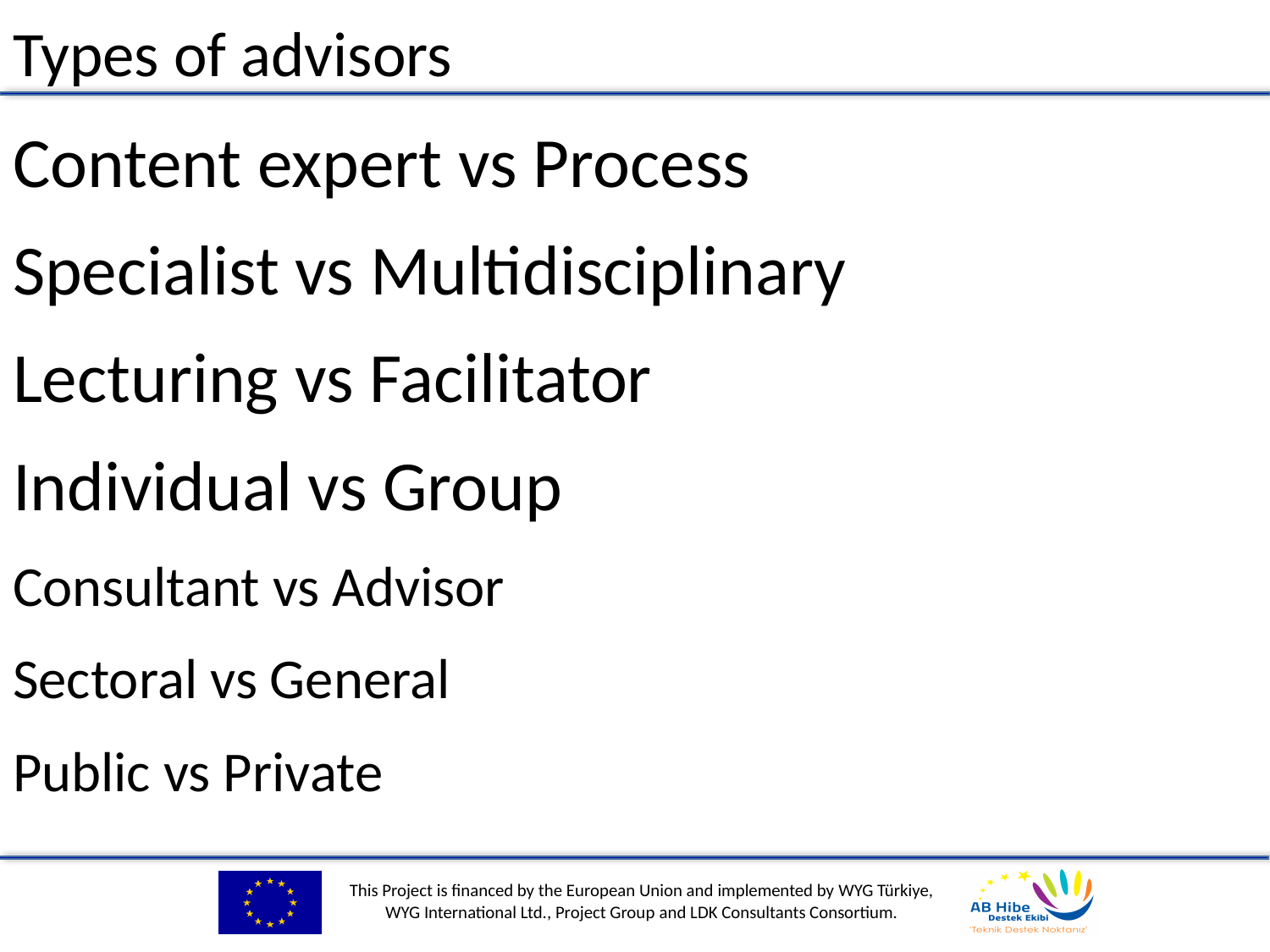

Types of advisors
Content expert vs Process
Specialist vs Multidisciplinary
Lecturing vs Facilitator
Individual vs Group
Consultant vs Advisor
Sectoral vs General
Public vs Private